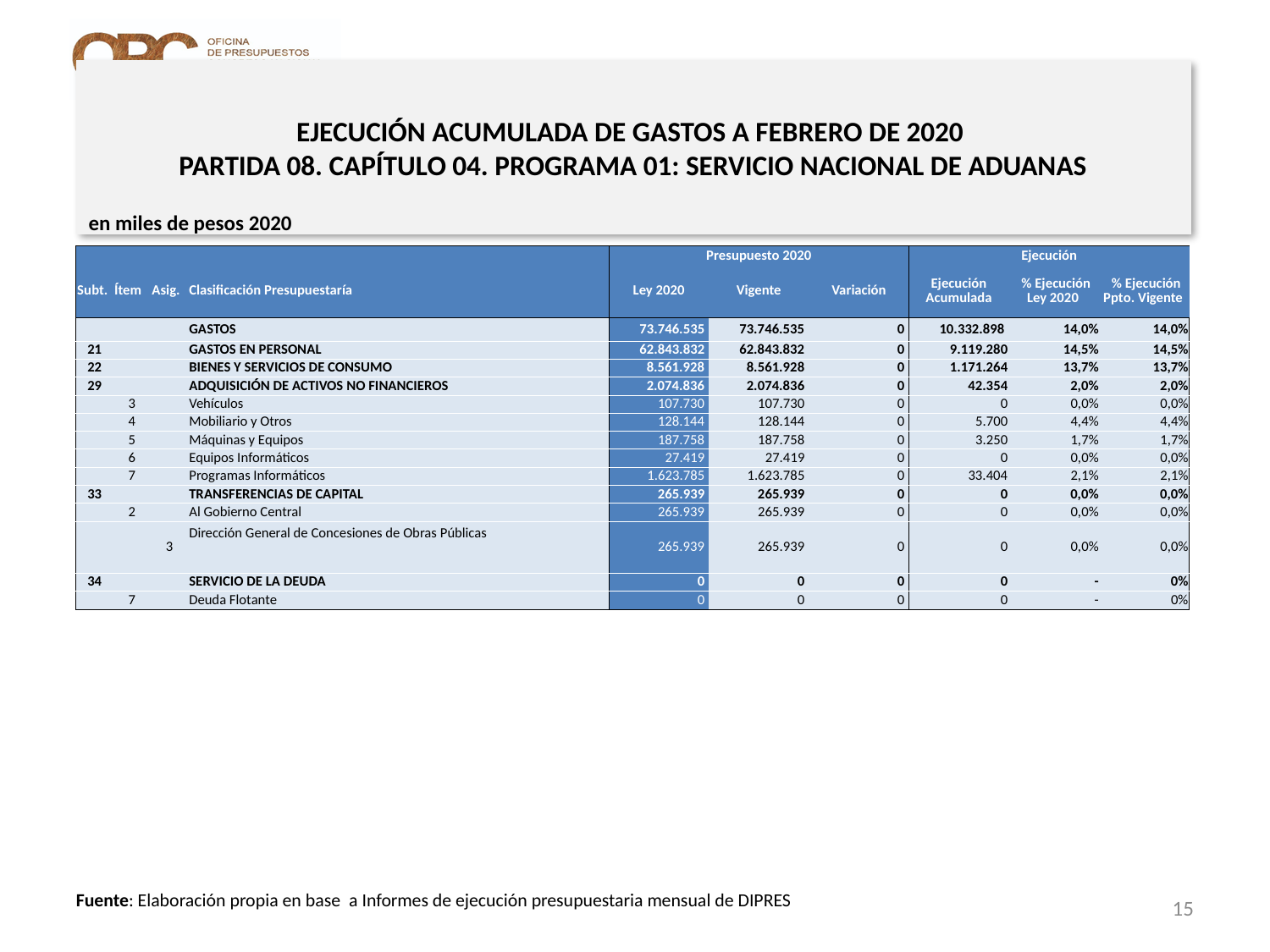

# EJECUCIÓN ACUMULADA DE GASTOS A FEBRERO DE 2020 PARTIDA 08. CAPÍTULO 04. PROGRAMA 01: SERVICIO NACIONAL DE ADUANAS
en miles de pesos 2020
|  |  |  |  | Presupuesto 2020 |  |  | Ejecución |  |  |
| --- | --- | --- | --- | --- | --- | --- | --- | --- | --- |
| Subt. | Ítem | Asig. | Clasificación Presupuestaría | Ley 2020 | Vigente | Variación | Ejecución Acumulada | % Ejecución Ley 2020 | % Ejecución Ppto. Vigente |
|  |  |  | GASTOS | 73.746.535 | 73.746.535 | 0 | 10.332.898 | 14,0% | 14,0% |
| 21 |  |  | GASTOS EN PERSONAL | 62.843.832 | 62.843.832 | 0 | 9.119.280 | 14,5% | 14,5% |
| 22 |  |  | BIENES Y SERVICIOS DE CONSUMO | 8.561.928 | 8.561.928 | 0 | 1.171.264 | 13,7% | 13,7% |
| 29 |  |  | ADQUISICIÓN DE ACTIVOS NO FINANCIEROS | 2.074.836 | 2.074.836 | 0 | 42.354 | 2,0% | 2,0% |
|  | 3 |  | Vehículos | 107.730 | 107.730 | 0 | 0 | 0,0% | 0,0% |
|  | 4 |  | Mobiliario y Otros | 128.144 | 128.144 | 0 | 5.700 | 4,4% | 4,4% |
|  | 5 |  | Máquinas y Equipos | 187.758 | 187.758 | 0 | 3.250 | 1,7% | 1,7% |
|  | 6 |  | Equipos Informáticos | 27.419 | 27.419 | 0 | 0 | 0,0% | 0,0% |
|  | 7 |  | Programas Informáticos | 1.623.785 | 1.623.785 | 0 | 33.404 | 2,1% | 2,1% |
| 33 |  |  | TRANSFERENCIAS DE CAPITAL | 265.939 | 265.939 | 0 | 0 | 0,0% | 0,0% |
|  | 2 |  | Al Gobierno Central | 265.939 | 265.939 | 0 | 0 | 0,0% | 0,0% |
|  |  | 3 | Dirección General de Concesiones de Obras Públicas | 265.939 | 265.939 | 0 | 0 | 0,0% | 0,0% |
| 34 |  |  | SERVICIO DE LA DEUDA | 0 | 0 | 0 | 0 | - | 0% |
|  | 7 |  | Deuda Flotante | 0 | 0 | 0 | 0 | - | 0% |
15